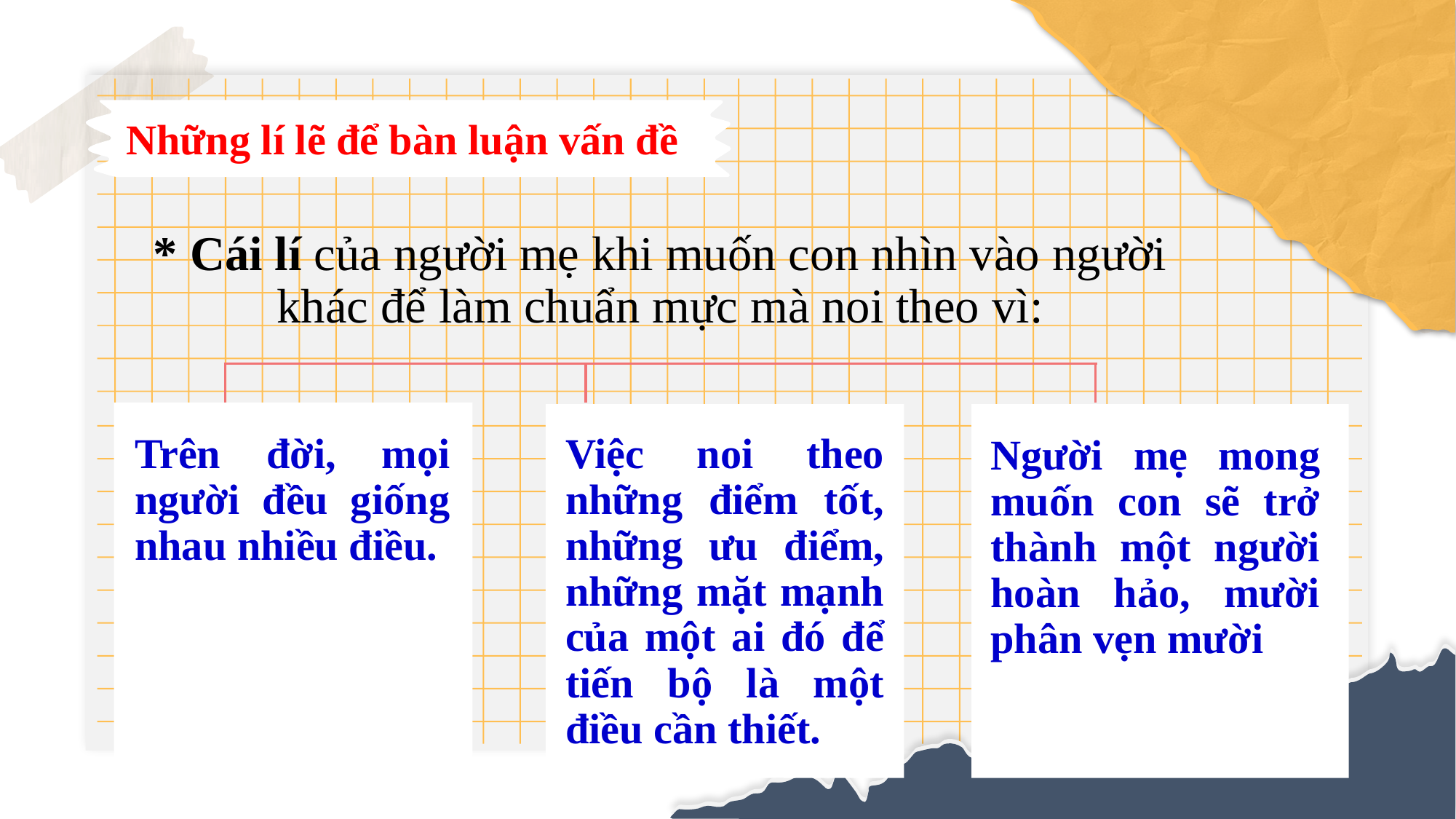

Những lí lẽ để bàn luận vấn đề
* Cái lí của người mẹ khi muốn con nhìn vào người khác để làm chuẩn mực mà noi theo vì:

Trên đời, mọi người đều giống nhau nhiều điều.
Việc noi theo những điểm tốt, những ưu điểm, những mặt mạnh của một ai đó để tiến bộ là một điều cần thiết.
Người mẹ mong muốn con sẽ trở thành một người hoàn hảo, mười phân vẹn mười